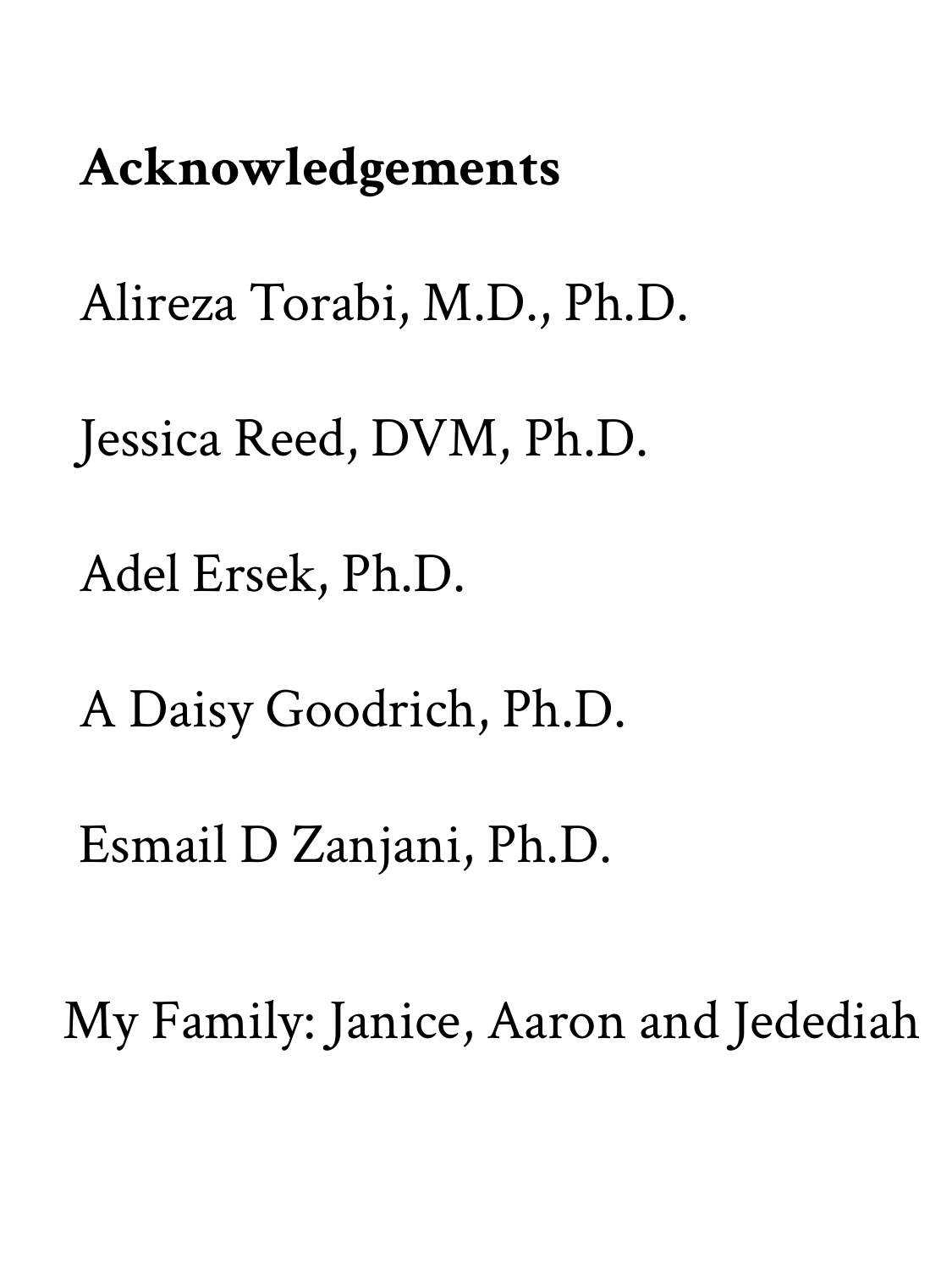

Acknowledgements

Alireza Torabi, M.D., Ph.D.

Jessica Reed, DVM, Ph.D.

Adel Ersek, Ph.D.

A Daisy Goodrich, Ph.D.

Esmail D Zanjani, Ph.D.
    My Family: Janice, Aaron and Jedediah